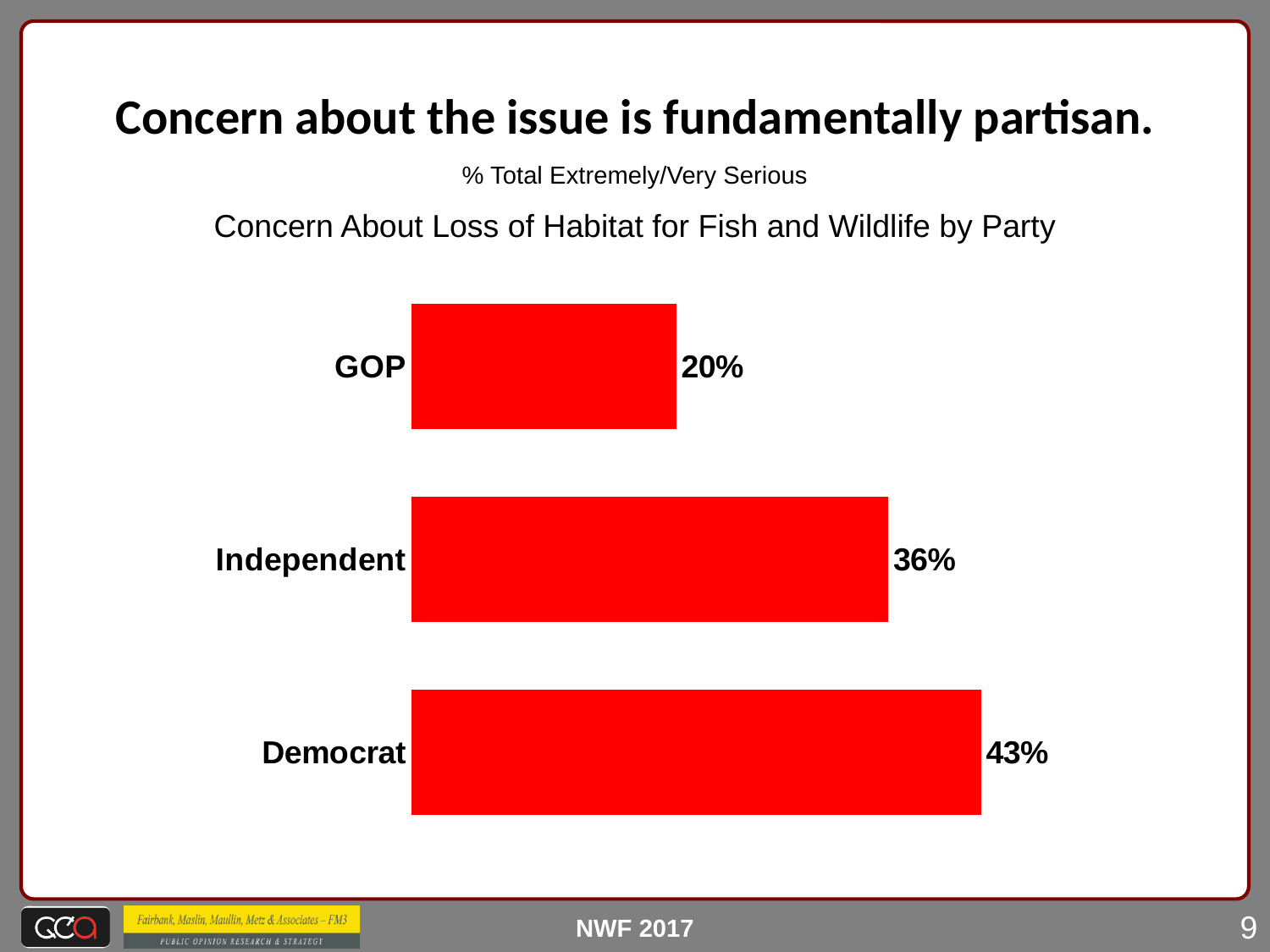

Concern about the issue is fundamentally partisan.
% Total Extremely/Very Serious
Concern About Loss of Habitat for Fish and Wildlife by Party

### Chart

| Category | % Total Ext./Very Serious |
|---|---|
| GOP | 0.2 |
| Independent | 0.36 |
| Democrat | 0.43 |